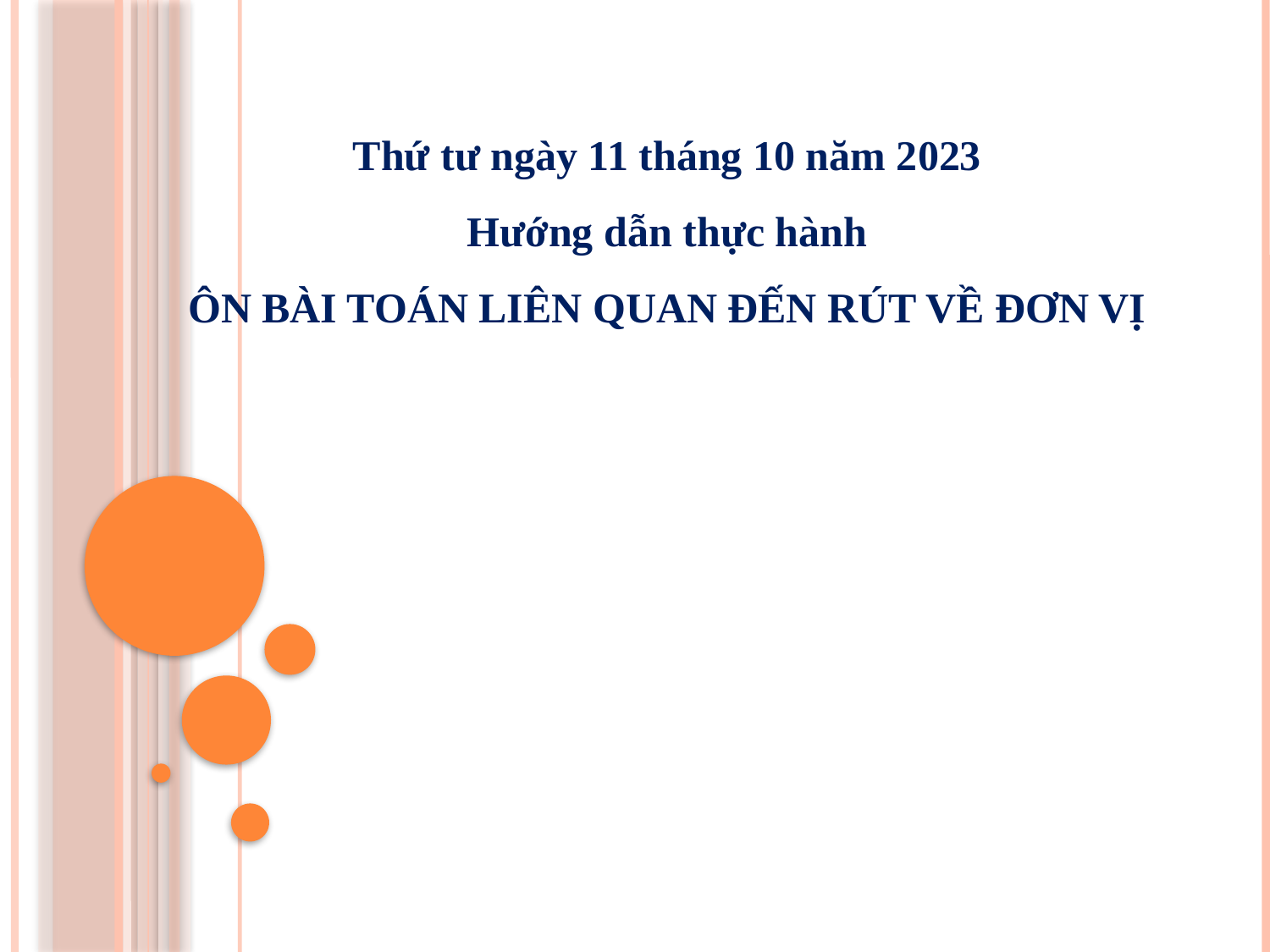

Thứ tư ngày 11 tháng 10 năm 2023
Hướng dẫn thực hành
ÔN BÀI TOÁN LIÊN QUAN ĐẾN RÚT VỀ ĐƠN VỊ
#